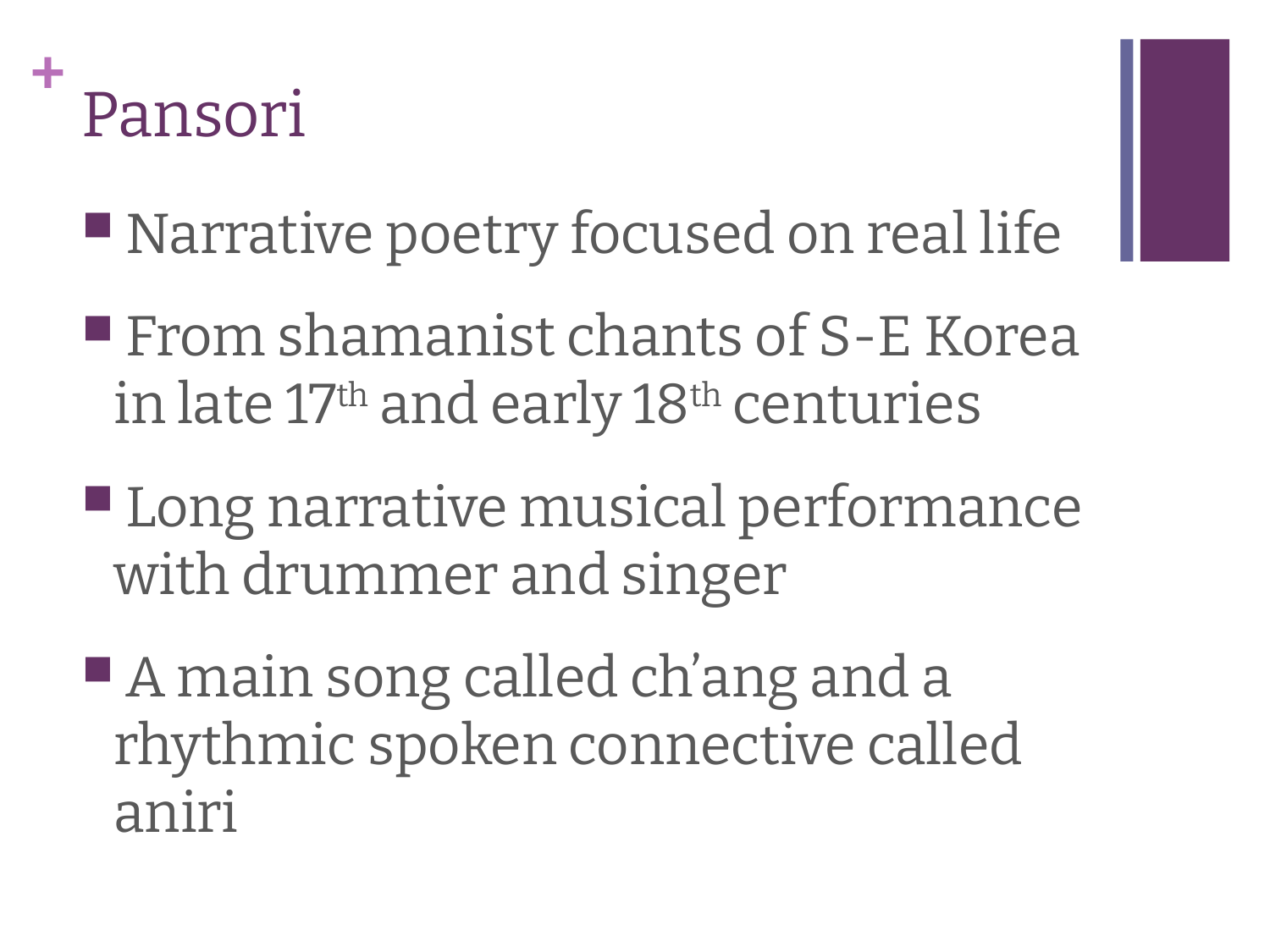

# Pansori
 Narrative poetry focused on real life
 From shamanist chants of S-E Korea in late 17th and early 18th centuries
 Long narrative musical performance with drummer and singer
 A main song called ch’ang and a rhythmic spoken connective called aniri